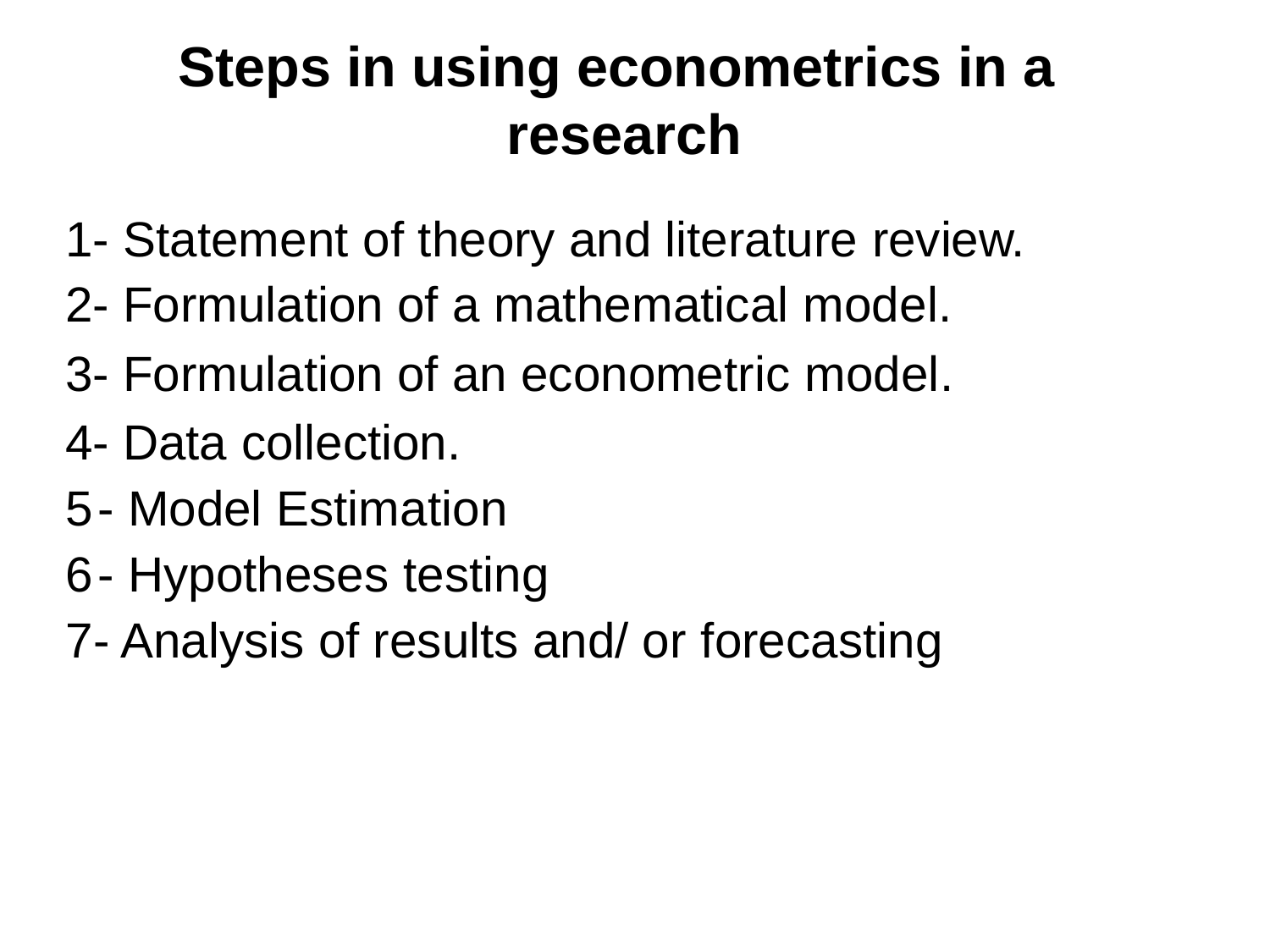

# Steps in using econometrics in a  research
1- Statement of theory and literature review.
2- Formulation of a mathematical model.
3- Formulation of an econometric model.
4- Data collection.
- Model Estimation
- Hypotheses testing
- Analysis of results and/ or forecasting